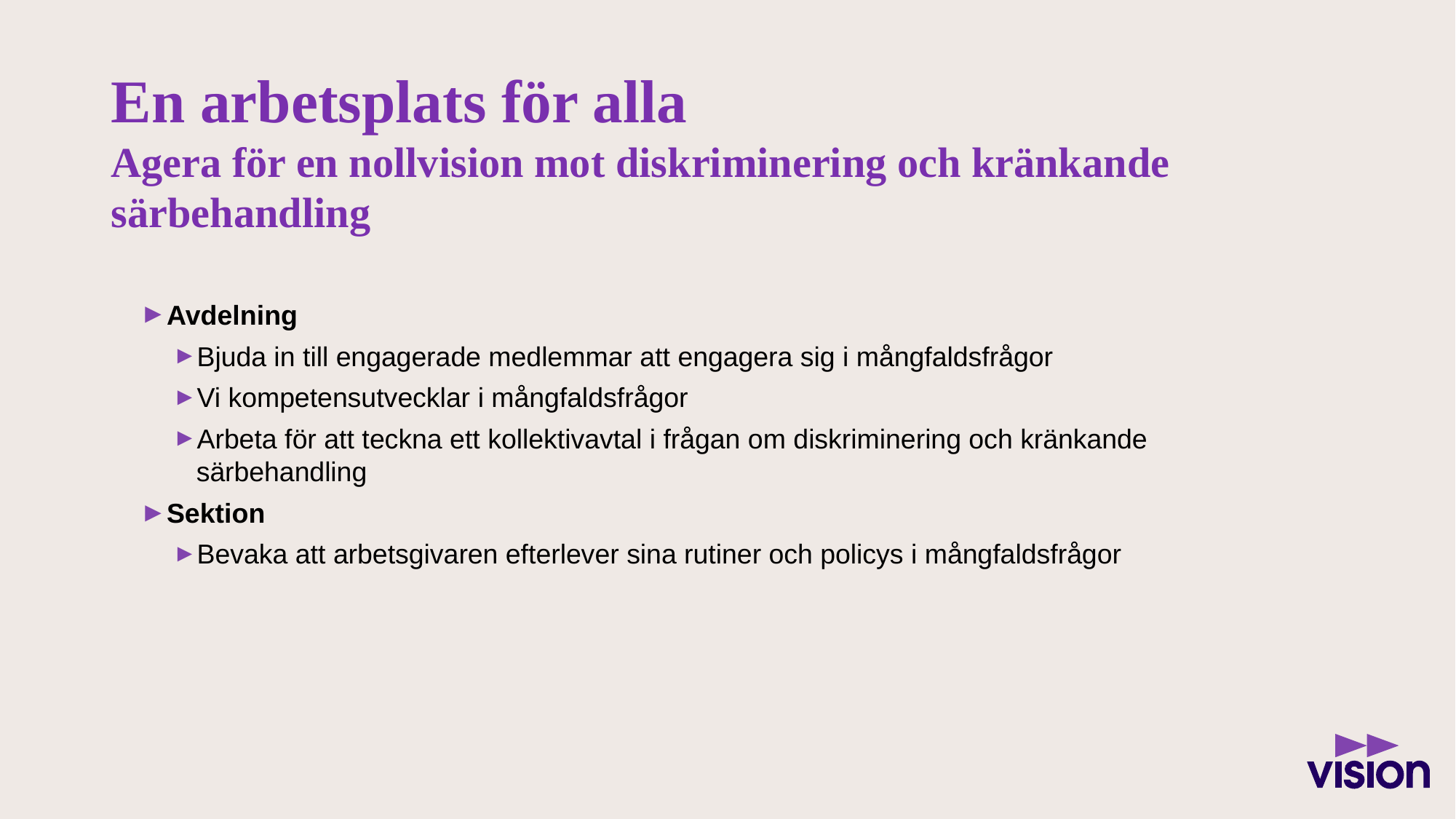

# En arbetsplats för alla Agera för en nollvision mot diskriminering och kränkande särbehandling
Avdelning
Bjuda in till engagerade medlemmar att engagera sig i mångfaldsfrågor
Vi kompetensutvecklar i mångfaldsfrågor
Arbeta för att teckna ett kollektivavtal i frågan om diskriminering och kränkande särbehandling
Sektion
Bevaka att arbetsgivaren efterlever sina rutiner och policys i mångfaldsfrågor